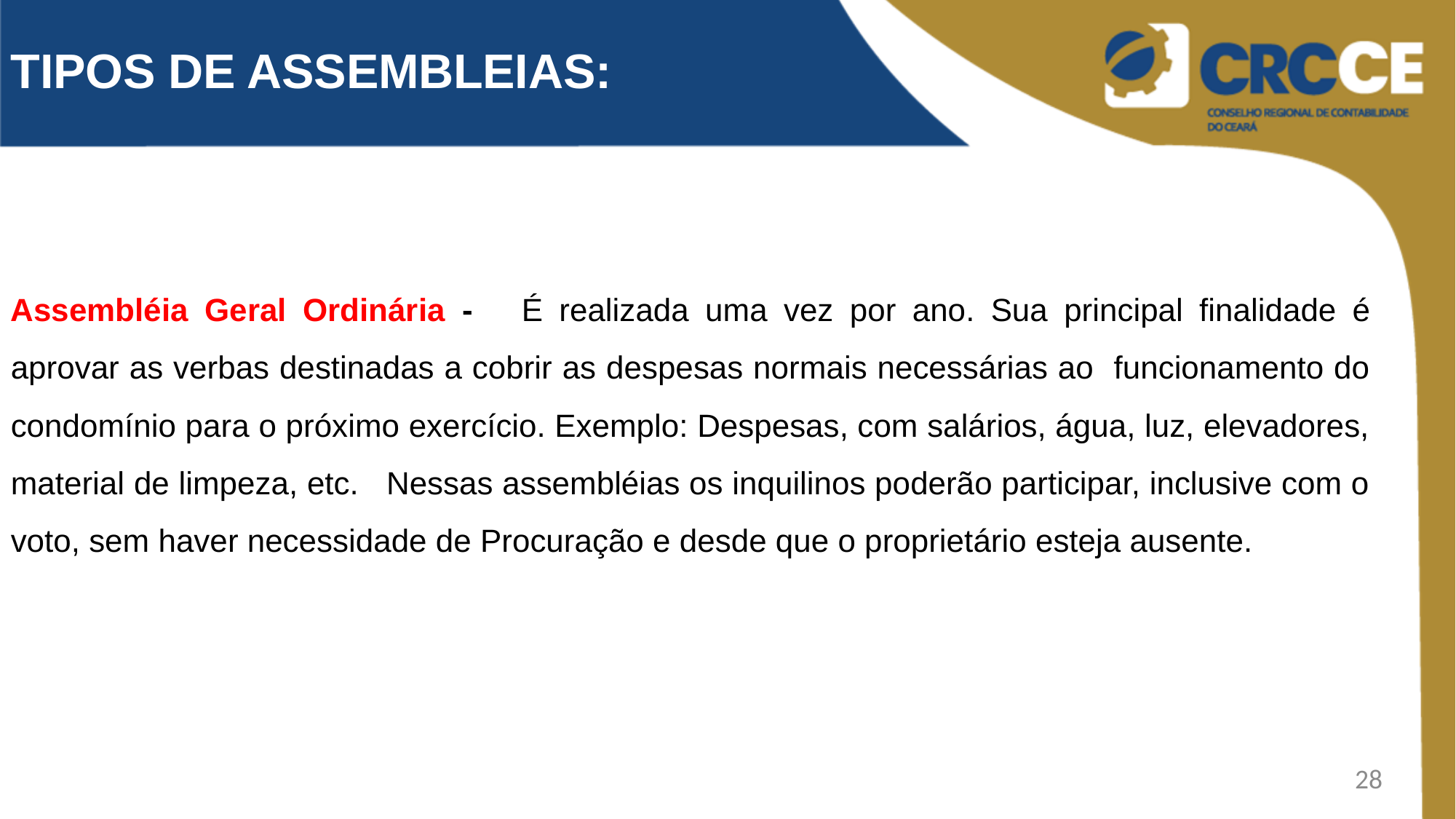

TIPOS DE ASSEMBLEIAS:

Assembléia Geral Ordinária -   É realizada uma vez por ano. Sua principal finalidade é aprovar as verbas destinadas a cobrir as despesas normais necessárias ao  funcionamento do condomínio para o próximo exercício. Exemplo: Despesas, com salários, água, luz, elevadores, material de limpeza, etc.   Nessas assembléias os inquilinos poderão participar, inclusive com o voto, sem haver necessidade de Procuração e desde que o proprietário esteja ausente.

28